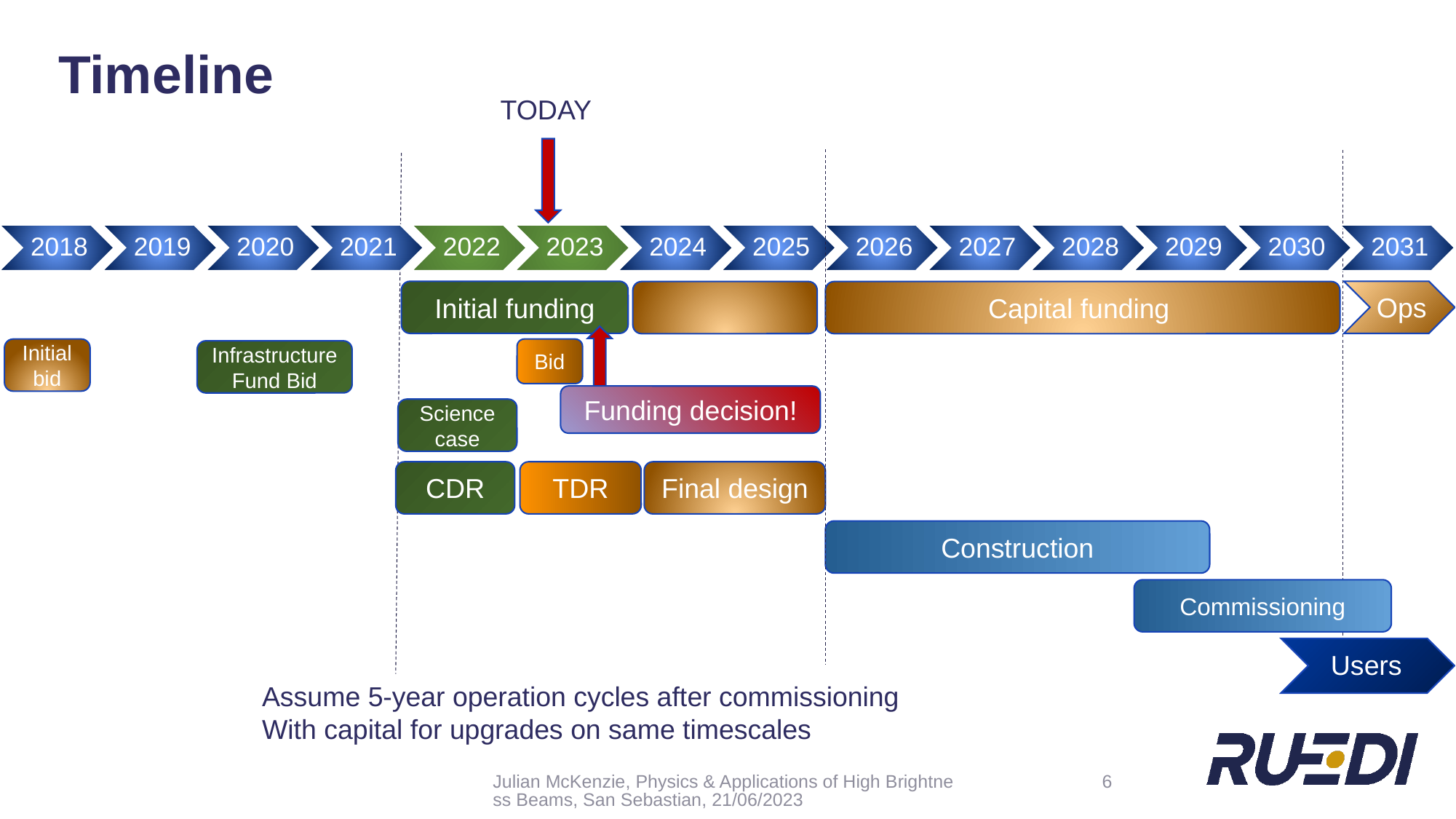

# Timeline
TODAY

2018
2019
2020
2021
2022
2023
2024
2025
2026
2027
2028
2029
2030
2031
Initial funding

Capital funding

Funding decision!
TDR
Final design
Construction

Ops
Bid
Initial bid
Infrastructure Fund Bid
Science case
CDR
Commissioning

Users
Assume 5-year operation cycles after commissioning
With capital for upgrades on same timescales
Julian McKenzie, Physics & Applications of High Brightness Beams, San Sebastian, 21/06/2023
6